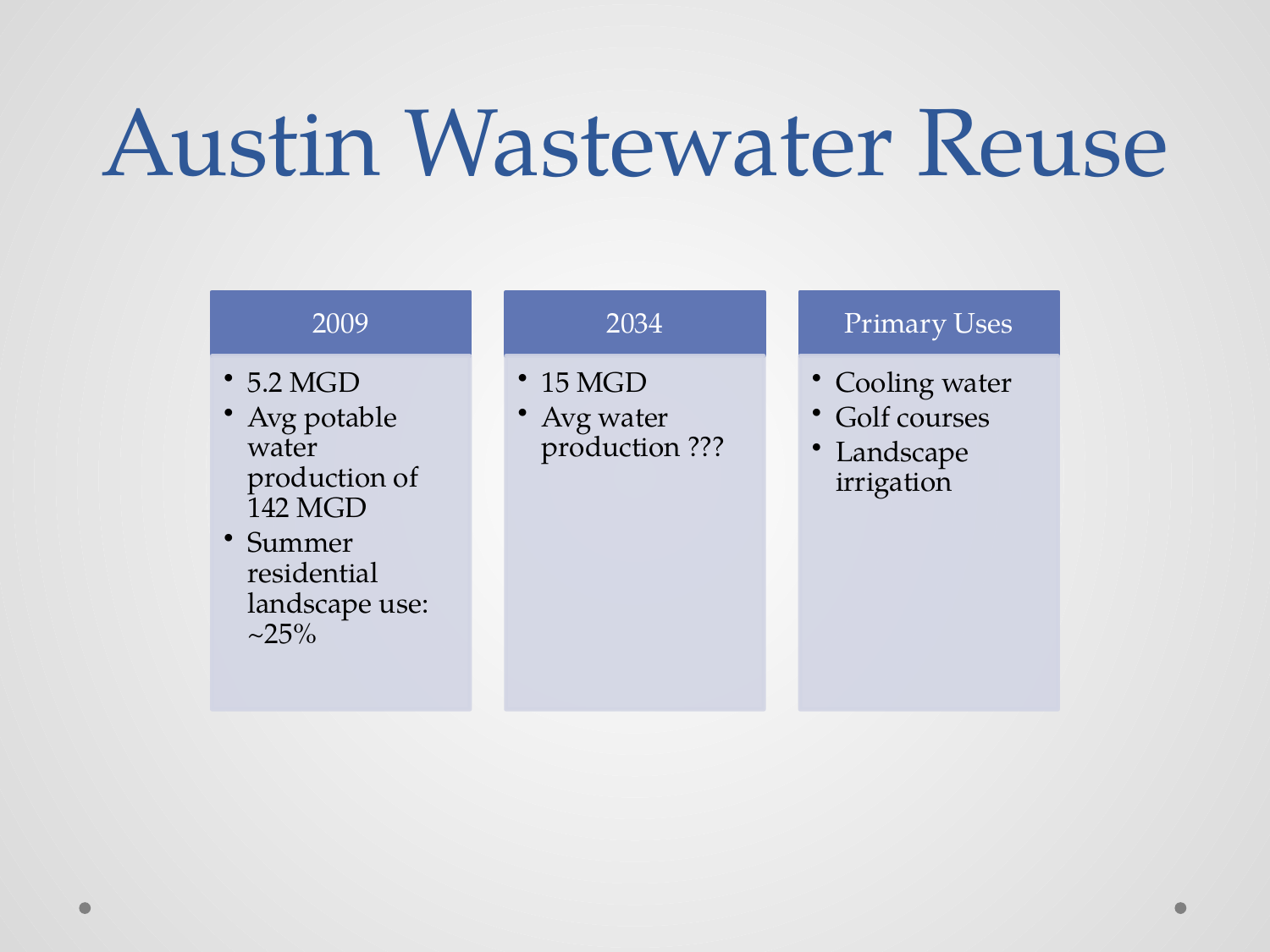

# Austin Wastewater Reuse
2009
5.2 MGD
Avg potable water production of 142 MGD
Summer residential landscape use: ~25%
2034
15 MGD
Avg water production ???
Primary Uses
Cooling water
Golf courses
Landscape irrigation